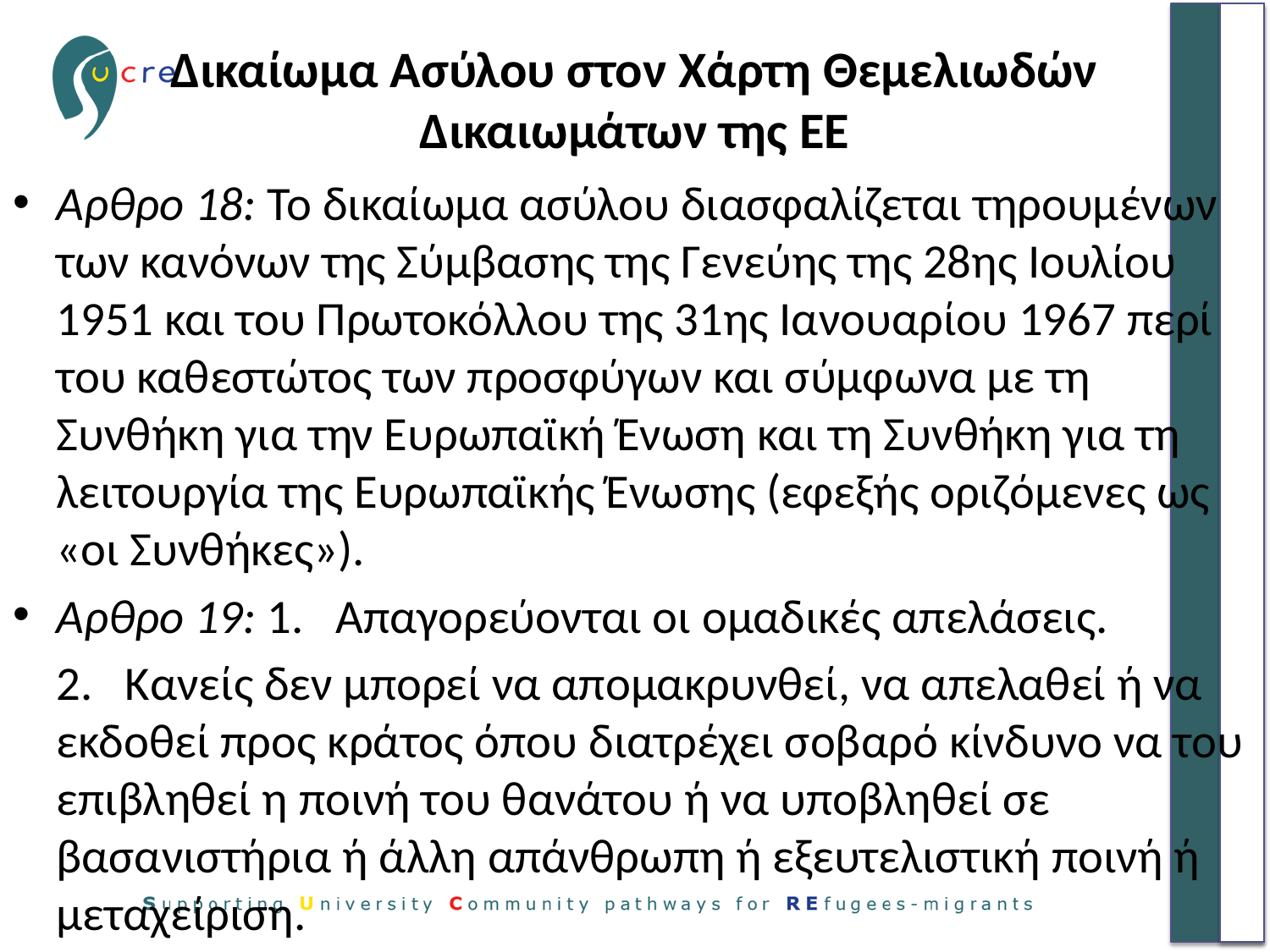

# Δικαίωμα Ασύλου στον Χάρτη Θεμελιωδών Δικαιωμάτων της ΕΕ
Αρθρο 18: Το δικαίωμα ασύλου διασφαλίζεται τηρουμένων των κανόνων της Σύμβασης της Γενεύης της 28ης Ιουλίου 1951 και του Πρωτοκόλλου της 31ης Ιανουαρίου 1967 περί του καθεστώτος των προσφύγων και σύμφωνα με τη Συνθήκη για την Ευρωπαϊκή Ένωση και τη Συνθήκη για τη λειτουργία της Ευρωπαϊκής Ένωσης (εφεξής οριζόμενες ως «οι Συνθήκες»).
Αρθρο 19: 1.   Απαγορεύονται οι ομαδικές απελάσεις.
	2.   Κανείς δεν μπορεί να απομακρυνθεί, να απελαθεί ή να εκδοθεί προς κράτος όπου διατρέχει σοβαρό κίνδυνο να του επιβληθεί η ποινή του θανάτου ή να υποβληθεί σε βασανιστήρια ή άλλη απάνθρωπη ή εξευτελιστική ποινή ή μεταχείριση.